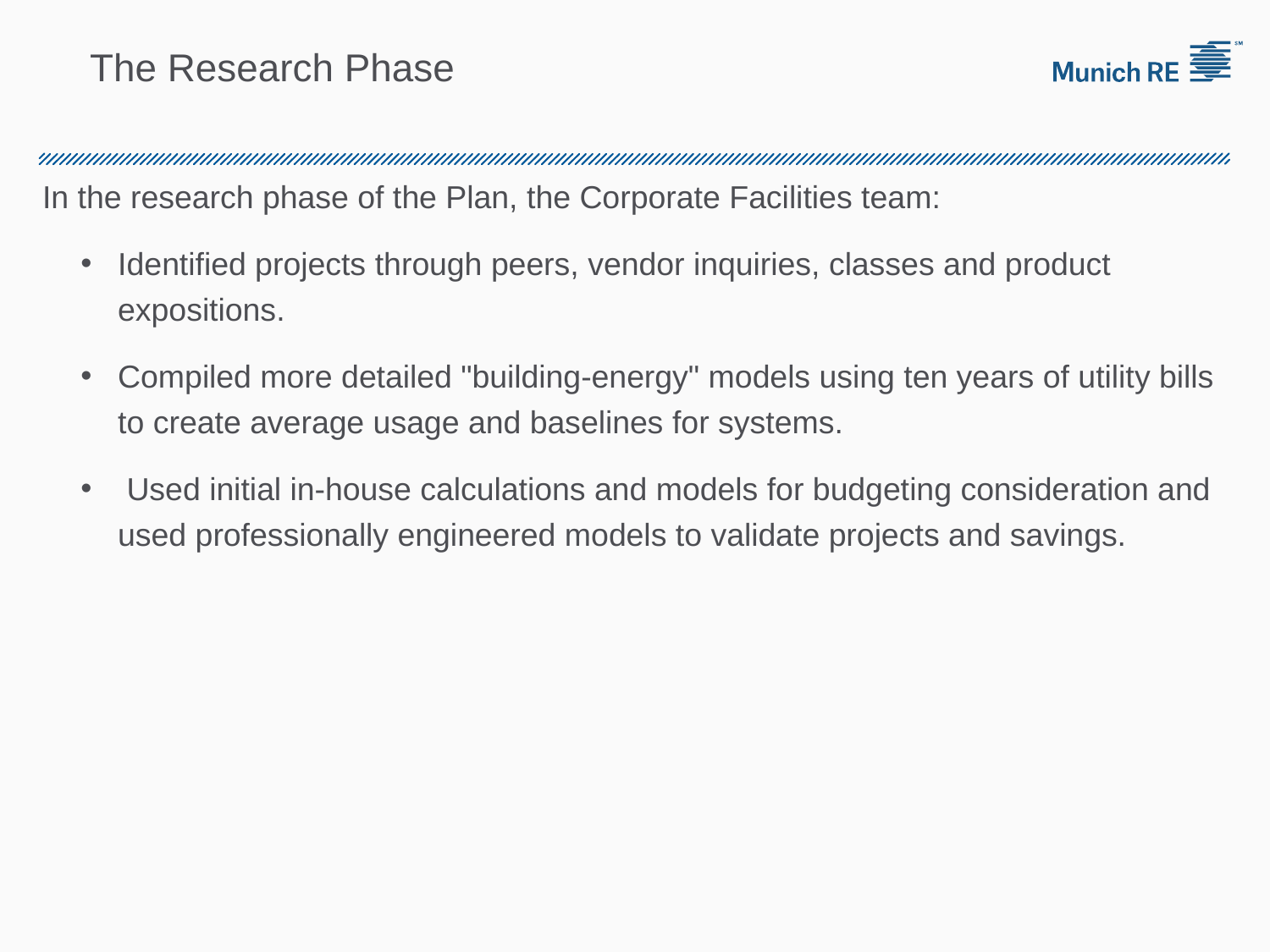

# The Research Phase
In the research phase of the Plan, the Corporate Facilities team:
Identified projects through peers, vendor inquiries, classes and product expositions.
Compiled more detailed "building-energy" models using ten years of utility bills to create average usage and baselines for systems.
 Used initial in-house calculations and models for budgeting consideration and used professionally engineered models to validate projects and savings.